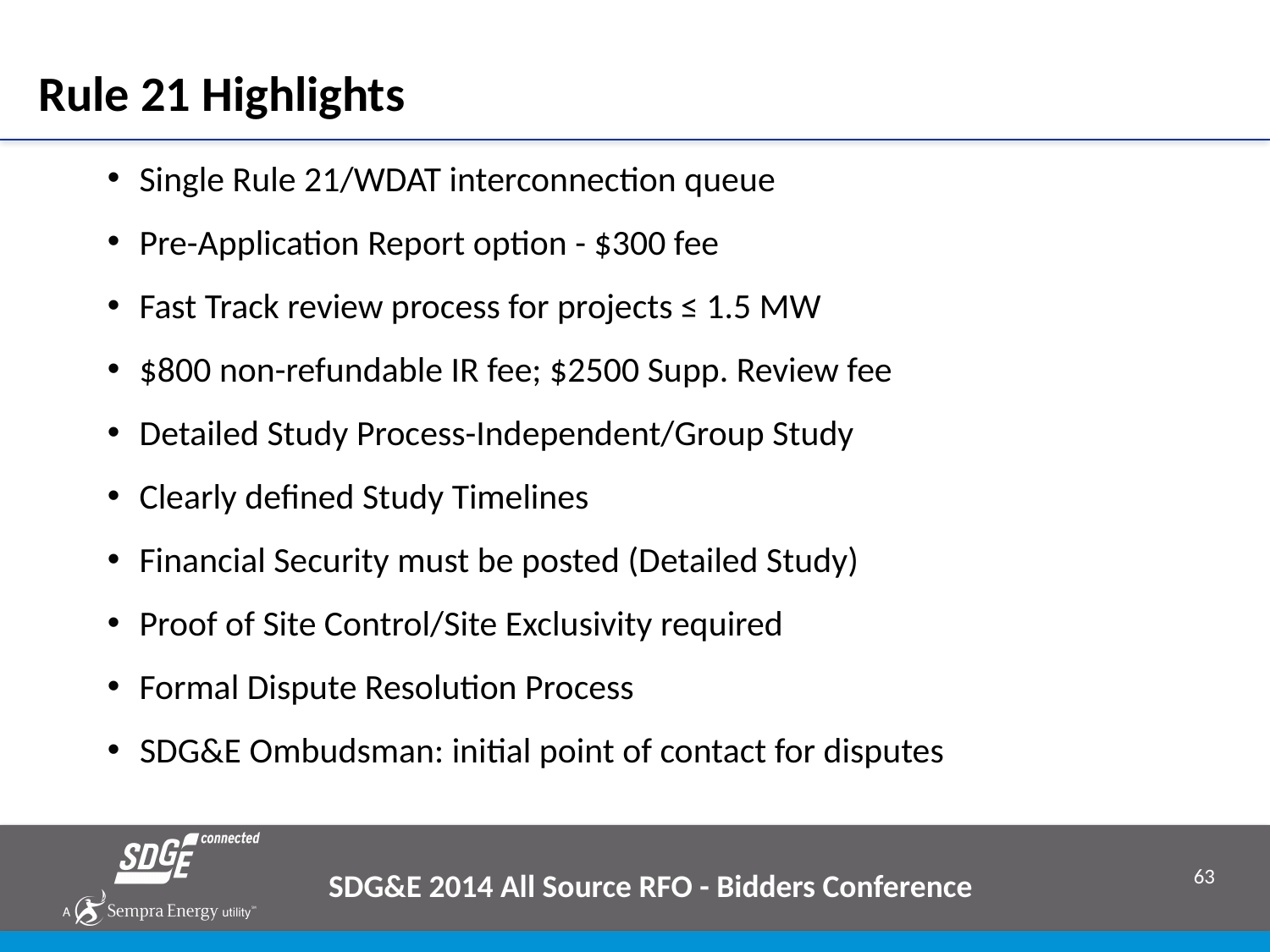

# Rule 21 Highlights
Single Rule 21/WDAT interconnection queue
Pre-Application Report option - $300 fee
Fast Track review process for projects ≤ 1.5 MW
$800 non-refundable IR fee; $2500 Supp. Review fee
Detailed Study Process-Independent/Group Study
Clearly defined Study Timelines
Financial Security must be posted (Detailed Study)
Proof of Site Control/Site Exclusivity required
Formal Dispute Resolution Process
SDG&E Ombudsman: initial point of contact for disputes
SDG&E 2014 All Source RFO - Bidders Conference